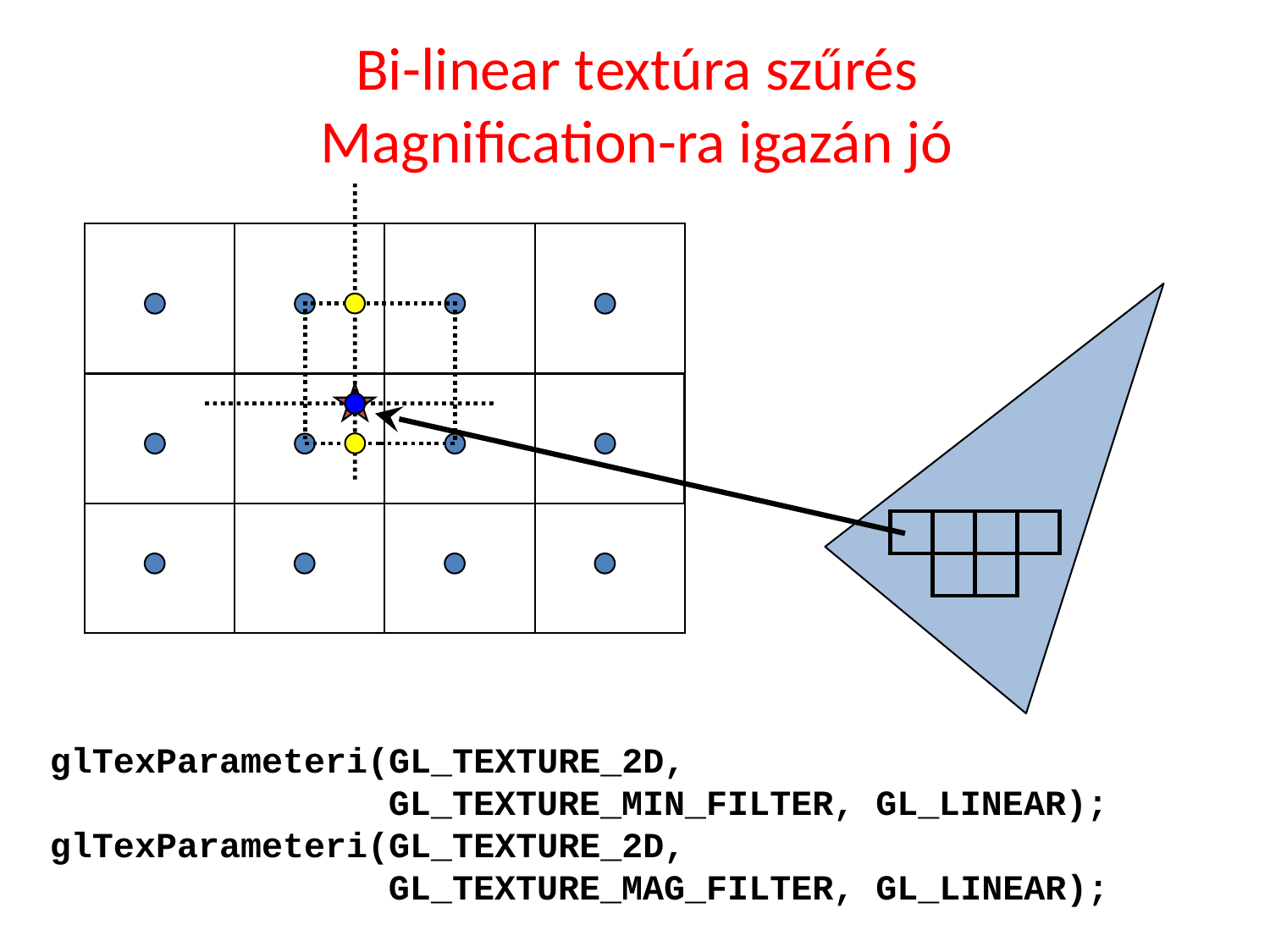

# Bi-linear textúra szűrés Magnification-ra igazán jó

glTexParameteri(GL_TEXTURE_2D,
		    GL_TEXTURE_MIN_FILTER, GL_LINEAR);
glTexParameteri(GL_TEXTURE_2D,
		    GL_TEXTURE_MAG_FILTER, GL_LINEAR);